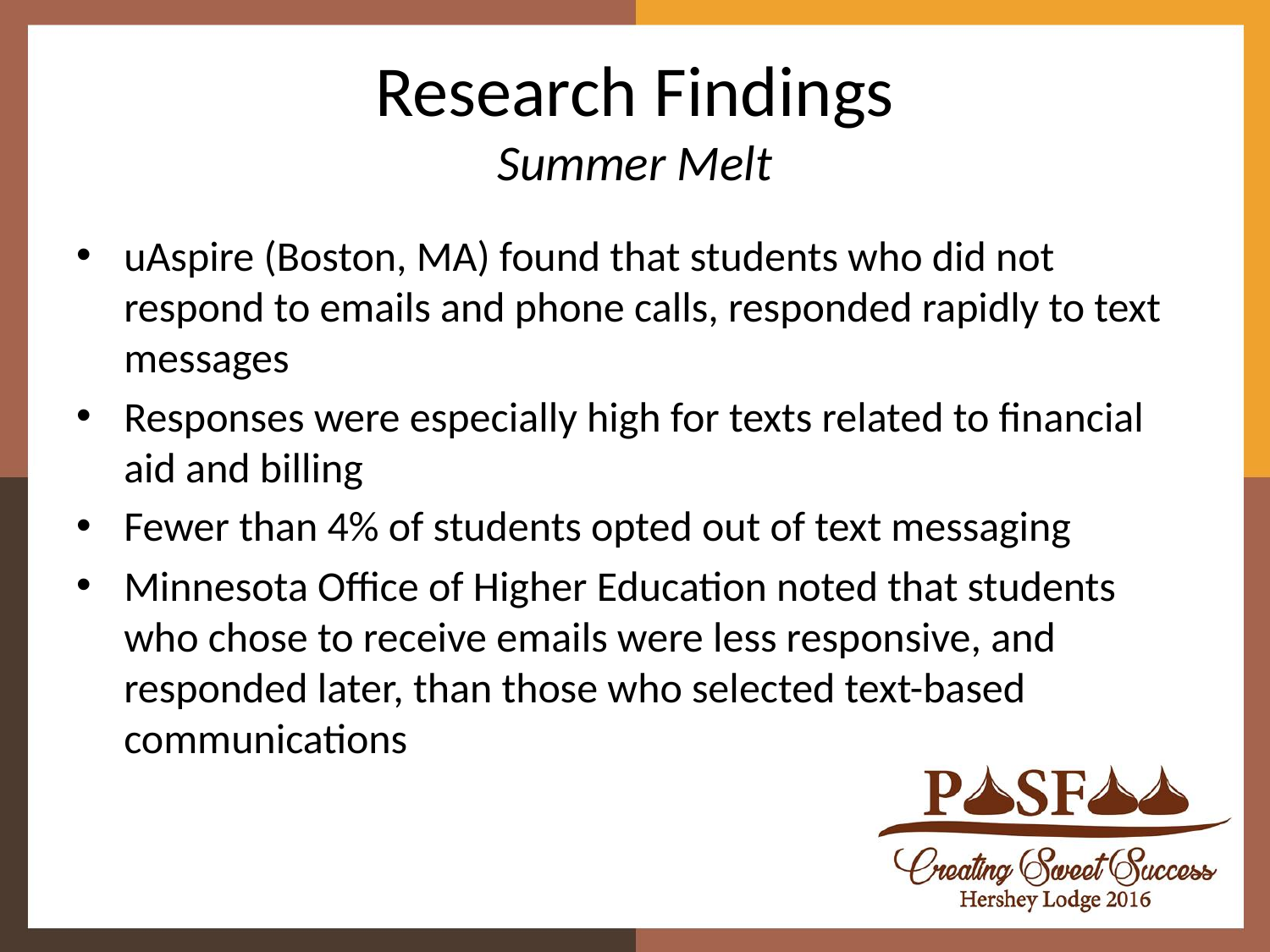

# Research Findings Summer Melt
uAspire (Boston, MA) found that students who did not respond to emails and phone calls, responded rapidly to text messages
Responses were especially high for texts related to financial aid and billing
Fewer than 4% of students opted out of text messaging
Minnesota Office of Higher Education noted that students who chose to receive emails were less responsive, and responded later, than those who selected text-based communications